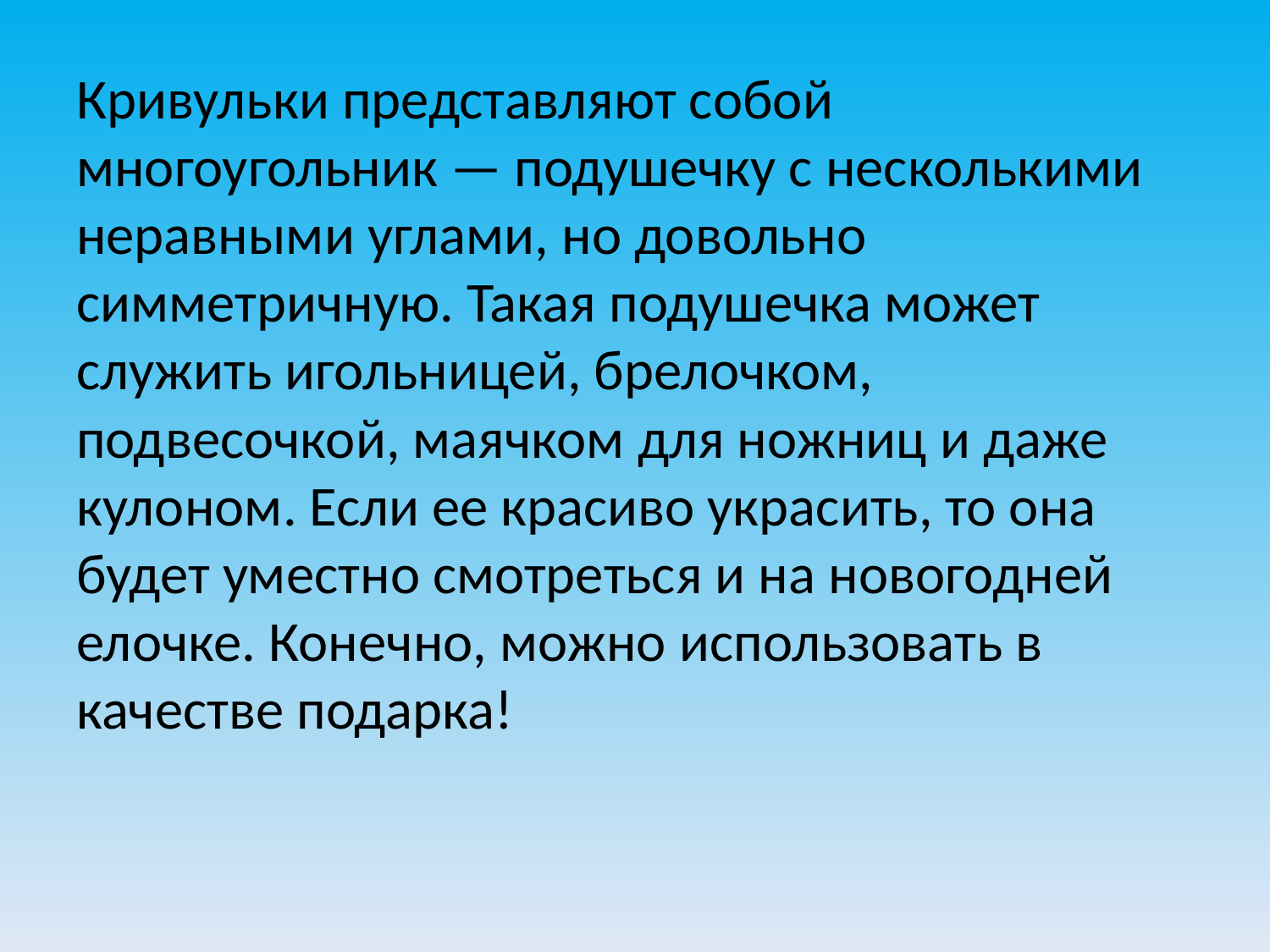

Кривульки представляют собой многоугольник — подушечку с несколькими неравными углами, но довольно симметричную. Такая подушечка может служить игольницей, брелочком, подвесочкой, маячком для ножниц и даже кулоном. Если ее красиво украсить, то она будет уместно смотреться и на новогодней елочке. Конечно, можно использовать в качестве подарка!